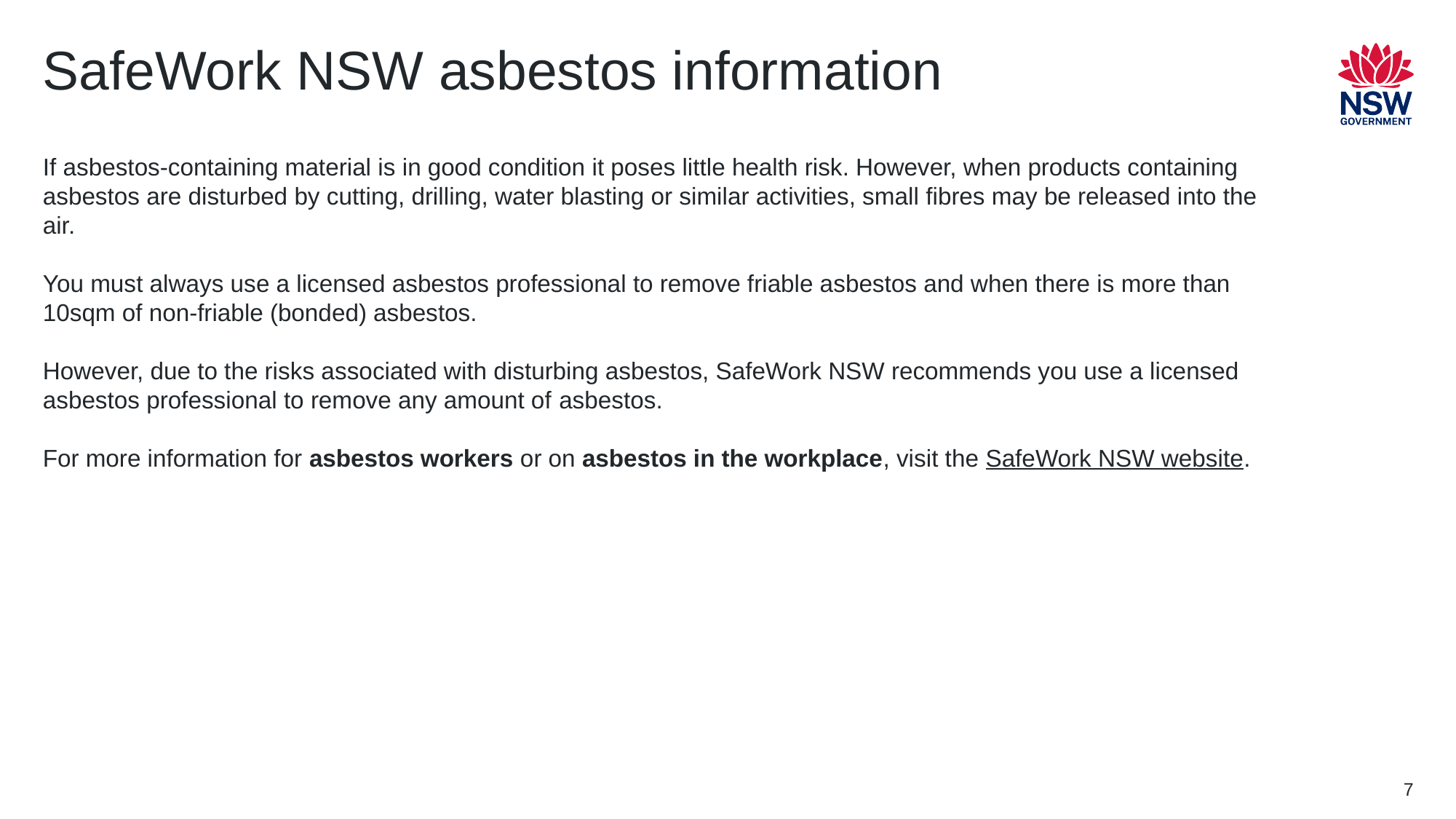

# SafeWork NSW asbestos information
If asbestos-containing material is in good condition it poses little health risk. However, when products containing asbestos are disturbed by cutting, drilling, water blasting or similar activities, small fibres may be released into the air.

You must always use a licensed asbestos professional to remove friable asbestos and when there is more than 10sqm of non-friable (bonded) asbestos.

However, due to the risks associated with disturbing asbestos, SafeWork NSW recommends you use a licensed asbestos professional to remove any amount of asbestos.

For more information for asbestos workers or on asbestos in the workplace, visit the SafeWork NSW website.

7